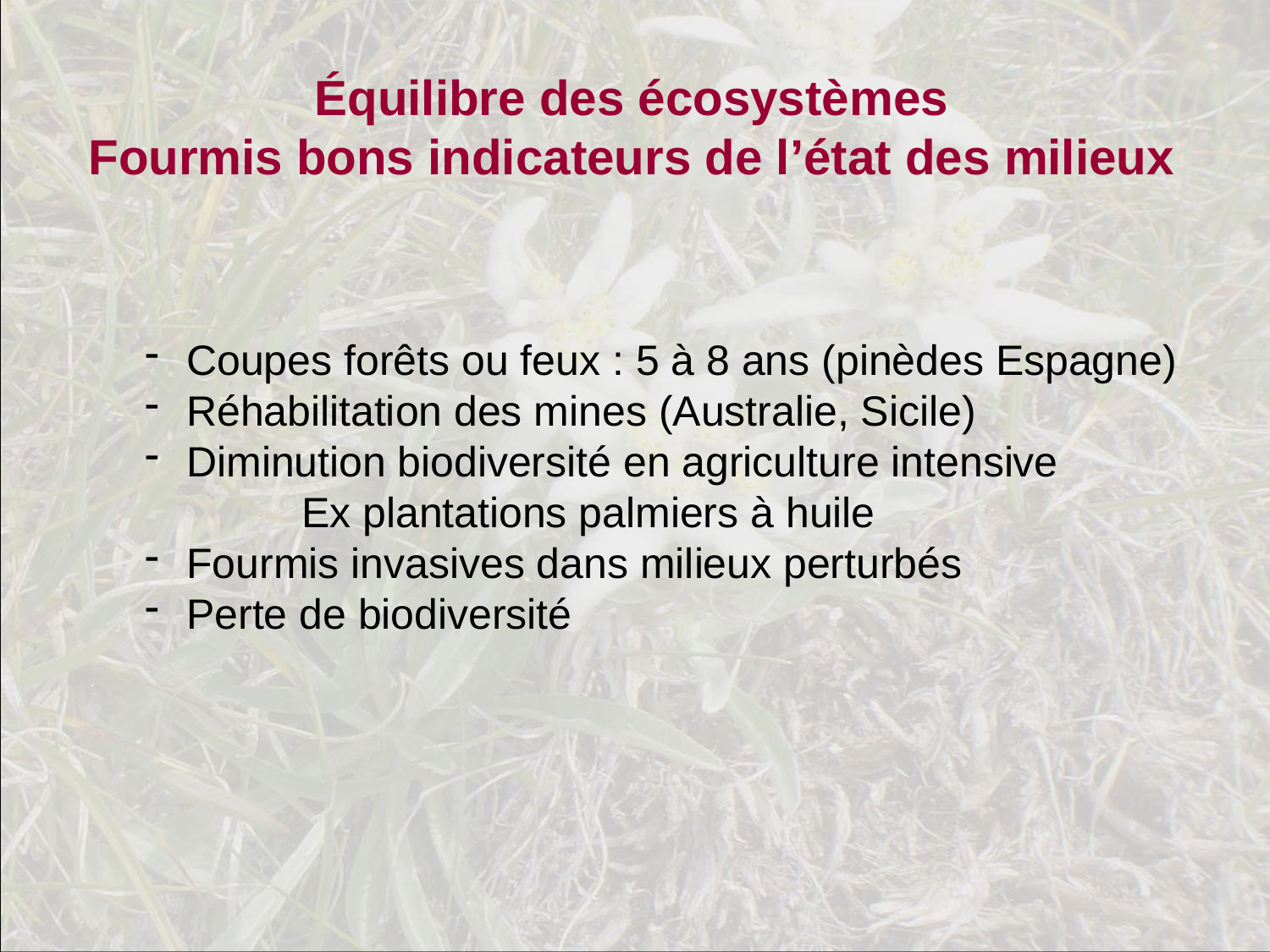

# Équilibre des écosystèmes Fourmis bons indicateurs de l’état des milieux

 Coupes forêts ou feux : 5 à 8 ans (pinèdes Espagne)
 Réhabilitation des mines (Australie, Sicile)
 Diminution biodiversité en agriculture intensive
	Ex plantations palmiers à huile
 Fourmis invasives dans milieux perturbés
 Perte de biodiversité